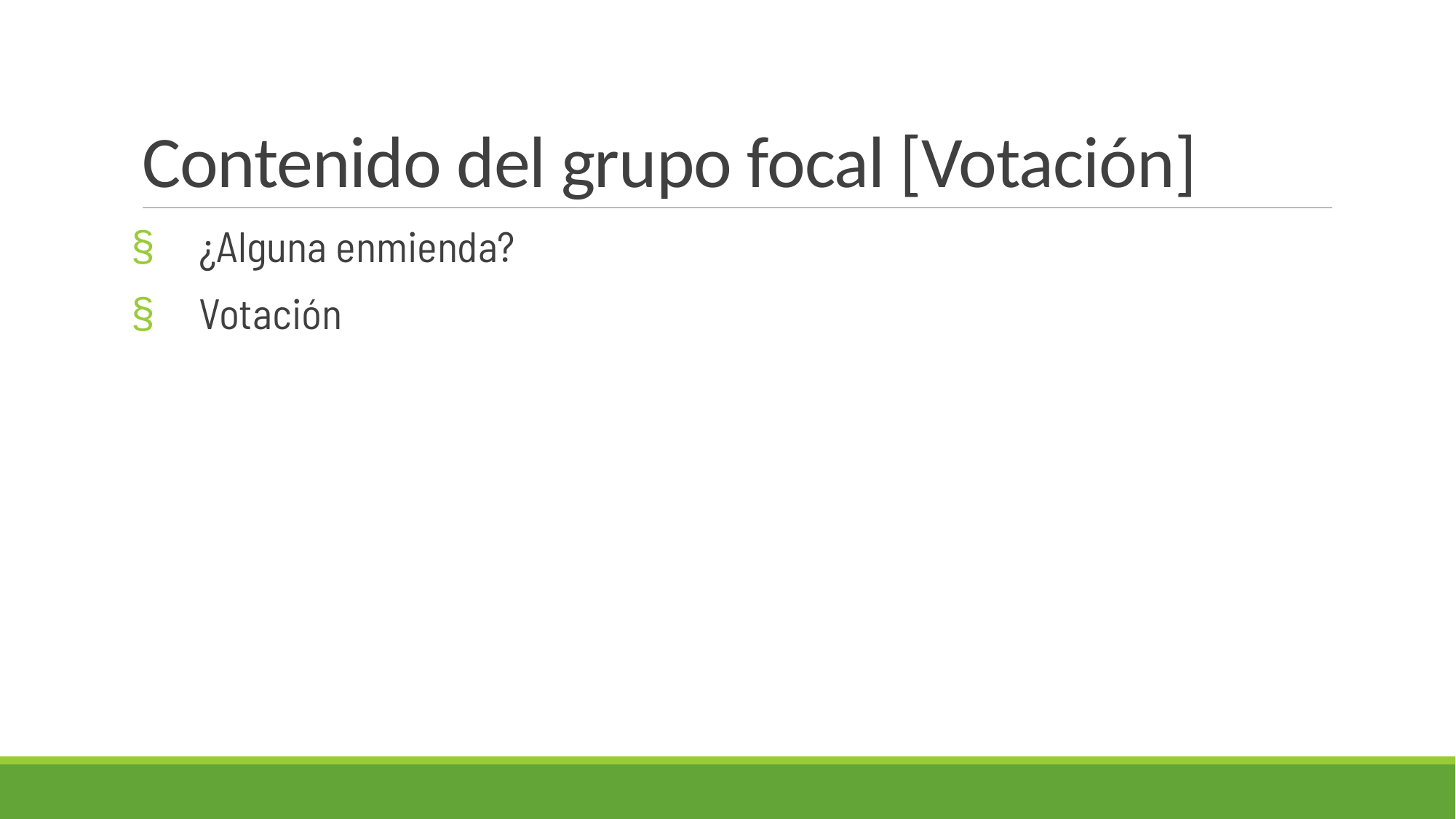

# Contenido del grupo focal [Votación]
¿Alguna enmienda?
Votación